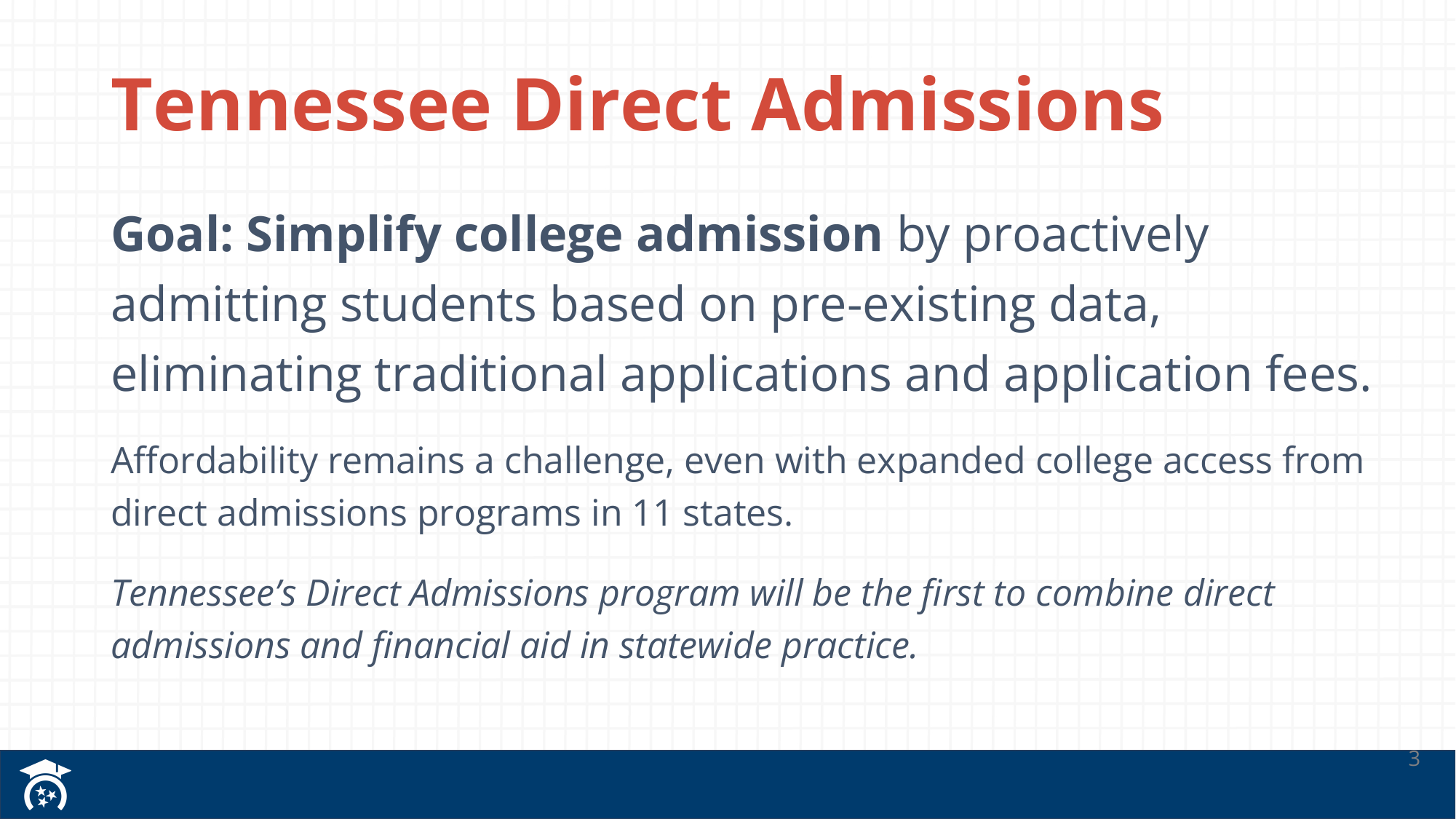

# Tennessee Direct Admissions
Goal: Simplify college admission by proactively admitting students based on pre-existing data, eliminating traditional applications and application fees.
Affordability remains a challenge, even with expanded college access from direct admissions programs in 11 states.
Tennessee’s Direct Admissions program will be the first to combine direct admissions and financial aid in statewide practice.
3